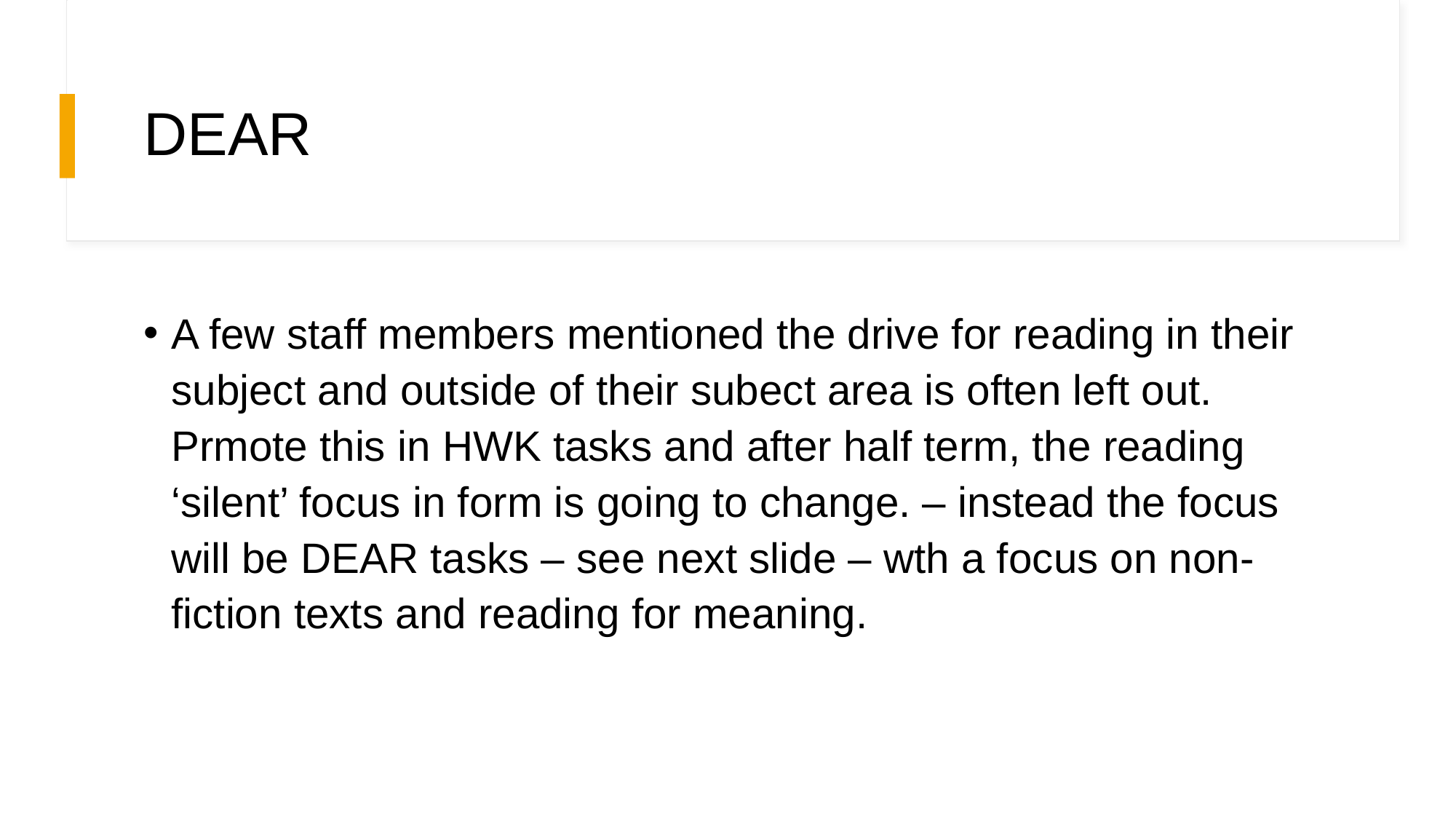

# DEAR
A few staff members mentioned the drive for reading in their subject and outside of their subect area is often left out.  Prmote this in HWK tasks and after half term, the reading ‘silent’ focus in form is going to change. – instead the focus will be DEAR tasks – see next slide – wth a focus on non-fiction texts and reading for meaning.